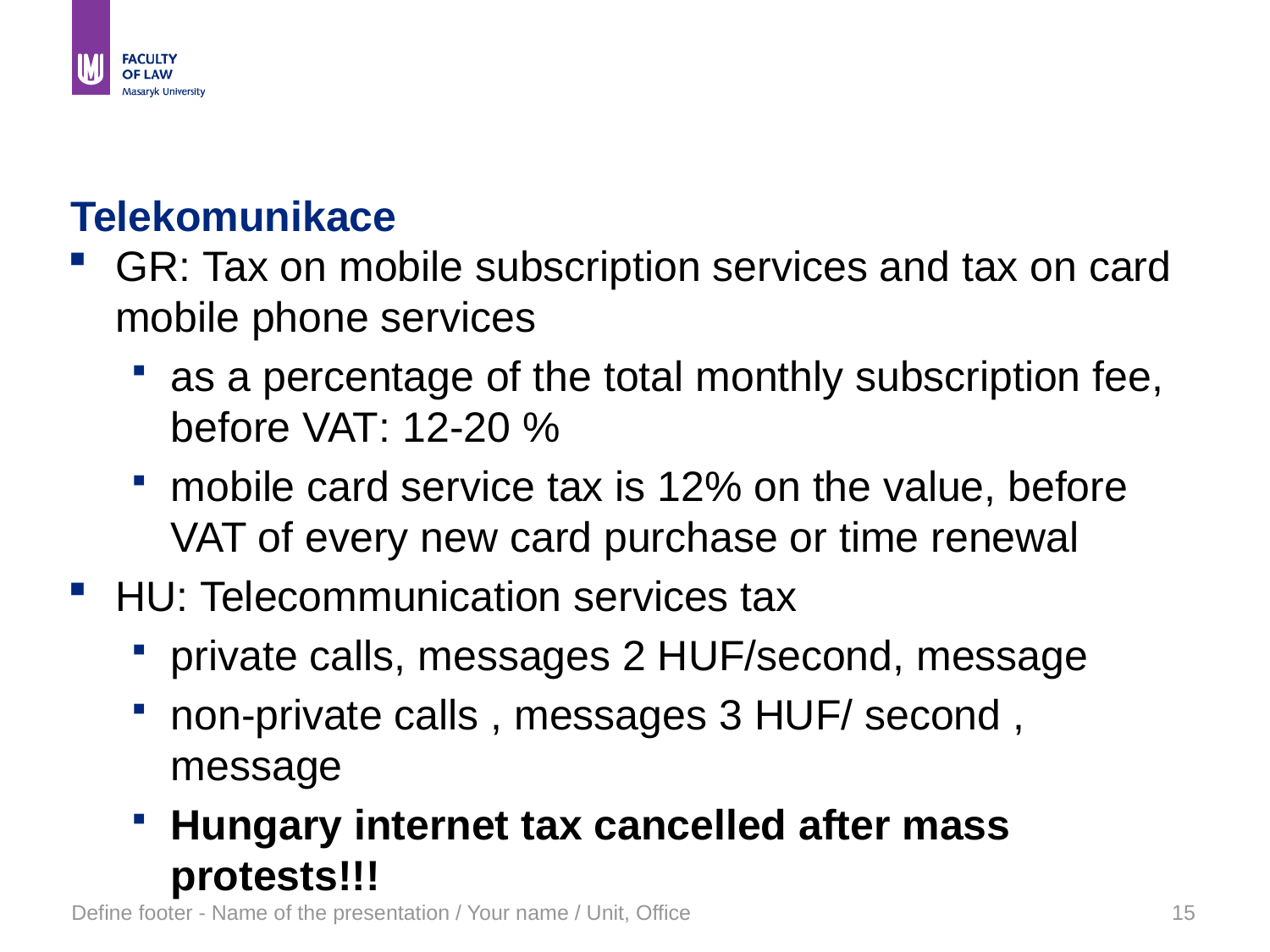

# Telekomunikace
GR: Tax on mobile subscription services and tax on card mobile phone services
as a percentage of the total monthly subscription fee, before VAT: 12-20 %
mobile card service tax is 12% on the value, before VAT of every new card purchase or time renewal
HU: Telecommunication services tax
private calls, messages 2 HUF/second, message
non-private calls , messages 3 HUF/ second , message
Hungary internet tax cancelled after mass protests!!!
Define footer - Name of the presentation / Your name / Unit, Office
15